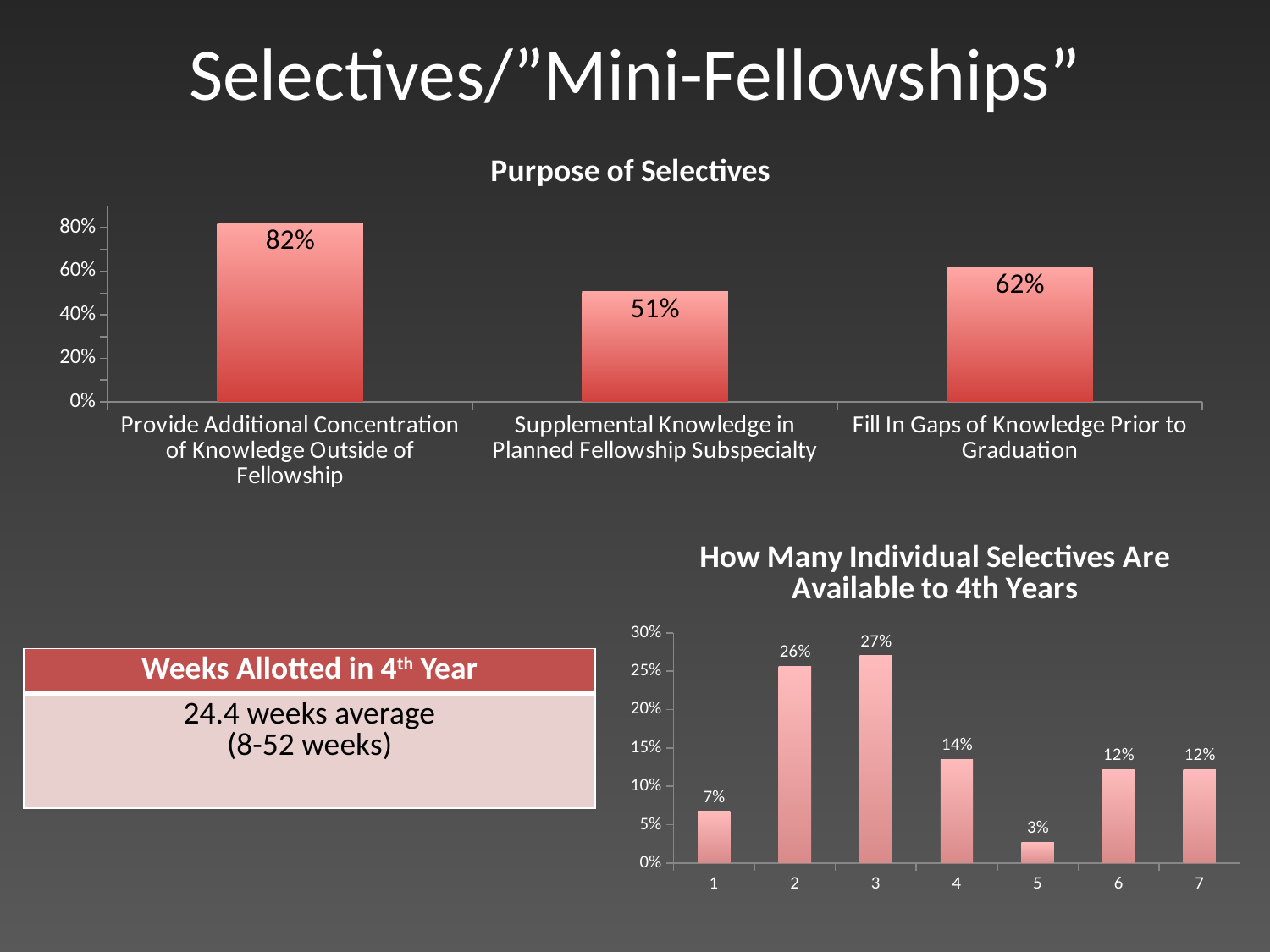

Selectives/”Mini-Fellowships”

### Chart: Purpose of Selectives

| Category |  |
|---|---|
| Provide Additional Concentration of Knowledge Outside of Fellowship | 0.8202247191011236 |
| Supplemental Knowledge in Planned Fellowship Subspecialty | 0.50561797752809 |
| Fill In Gaps of Knowledge Prior to Graduation | 0.6179775280898877 |

### Chart: How Many Individual Selectives Are Available to 4th Years

| Category | # of Programs |
|---|---|
| Weeks Allotted in 4th Year |
| --- |
| 24.4 weeks average (8-52 weeks) |